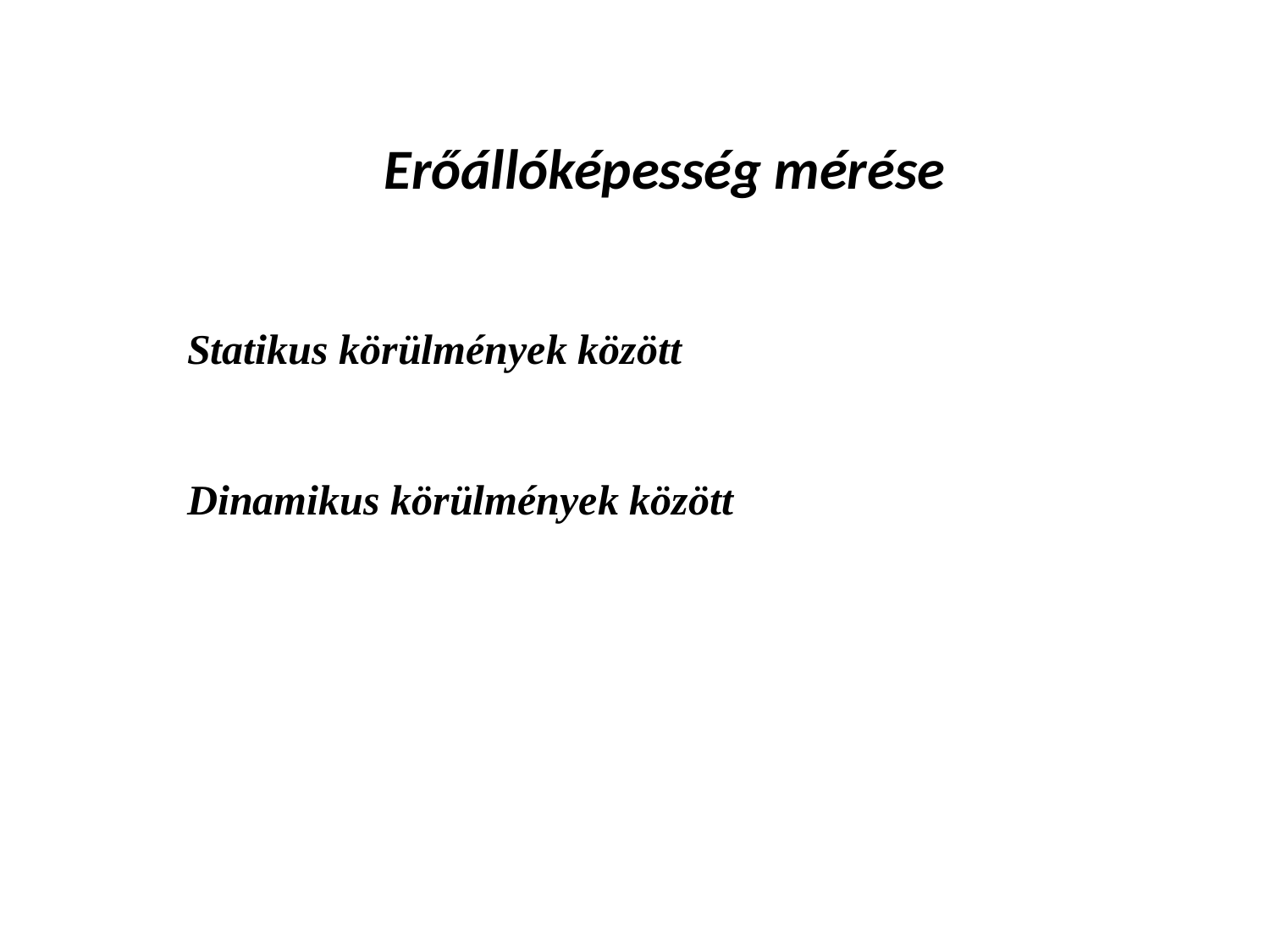

Erőállóképesség mérése
Statikus körülmények között
Dinamikus körülmények között